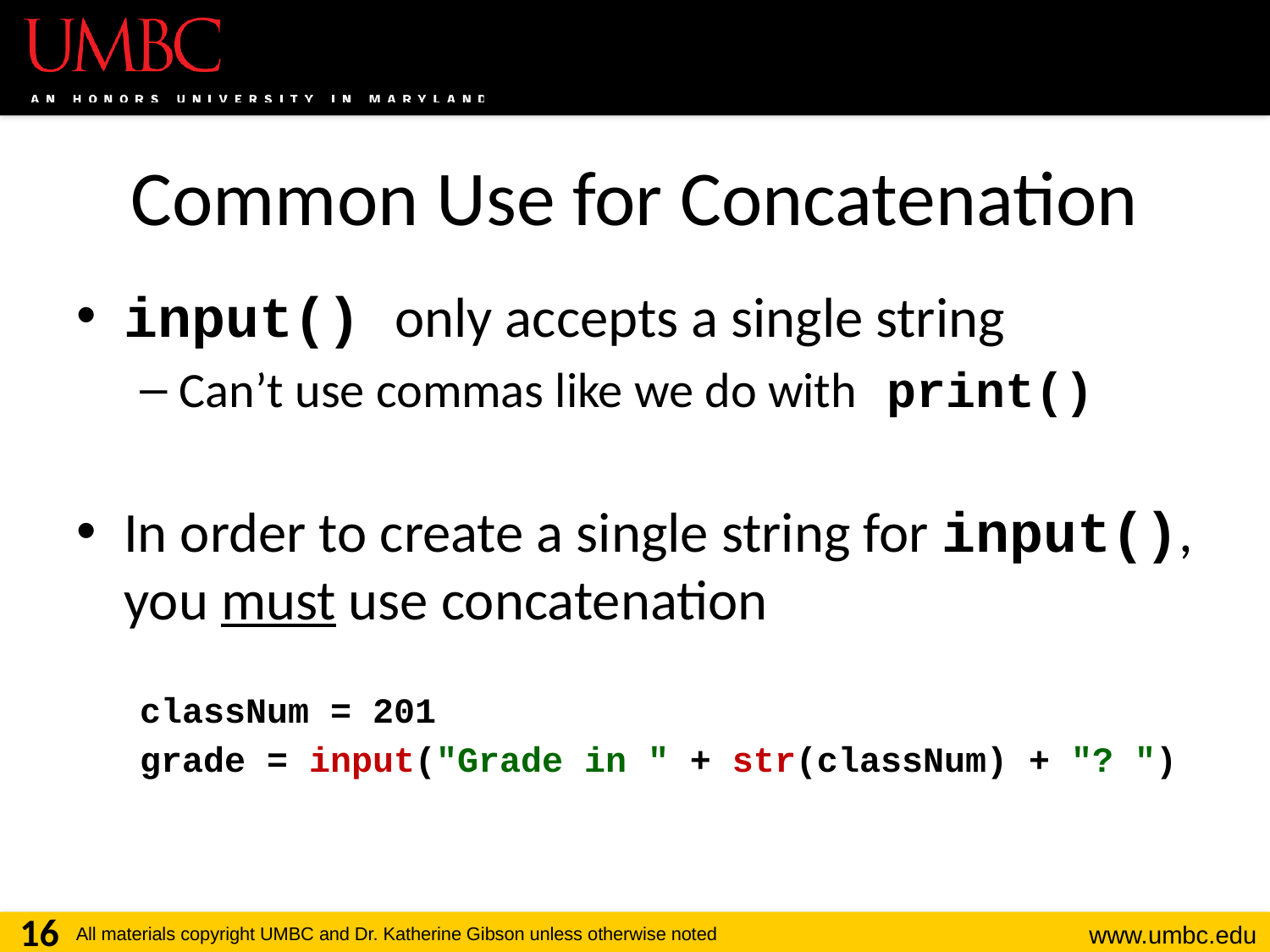

# Common Use for Concatenation
input() only accepts a single string
Can’t use commas like we do with print()

In order to create a single string for input(), you must use concatenation

classNum = 201
grade = input("Grade in " + str(classNum) + "? ")

16